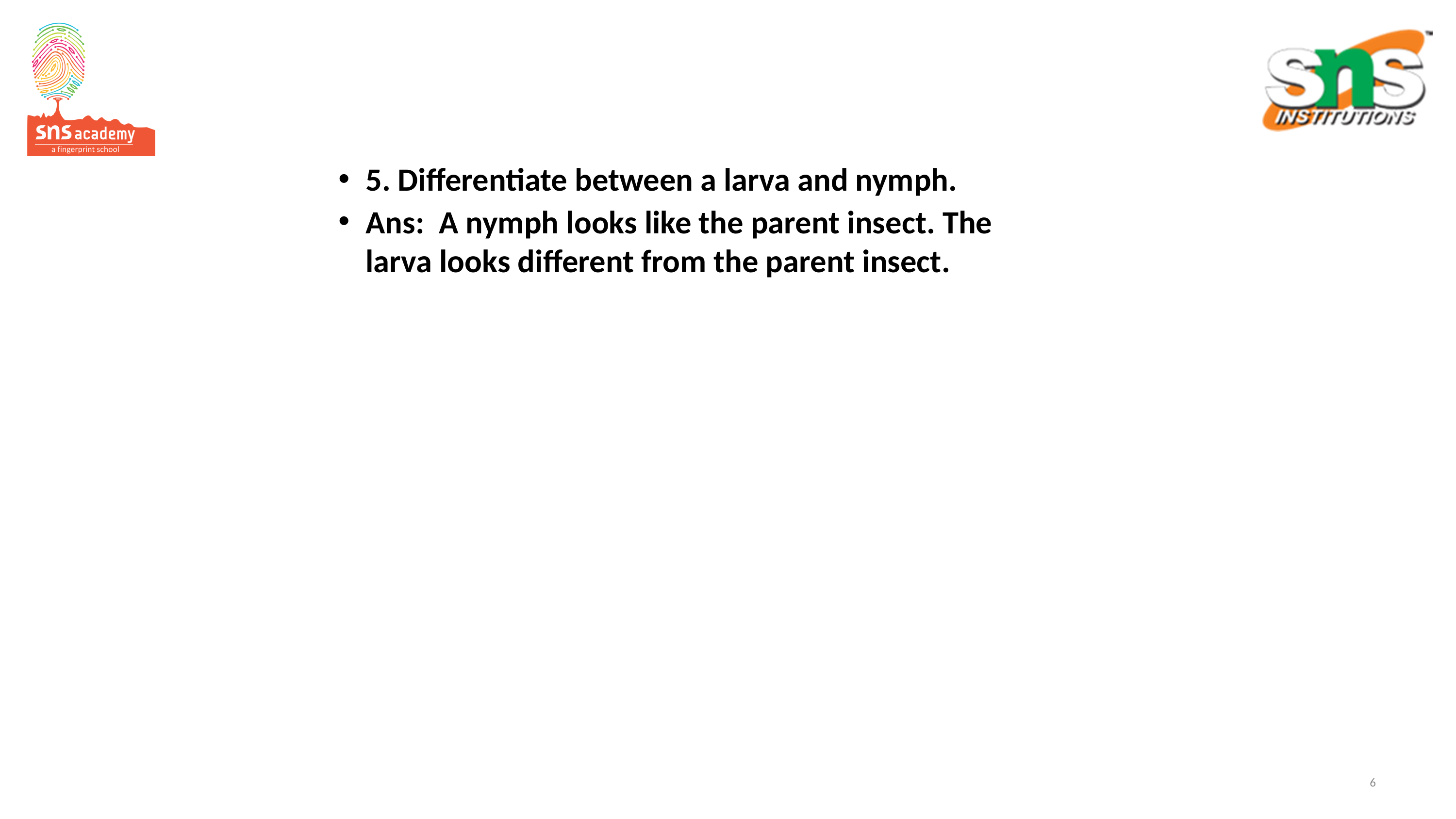

#
5. Differentiate between a larva and nymph.
Ans:  A nymph looks like the parent insect. The larva looks different from the parent insect.

6